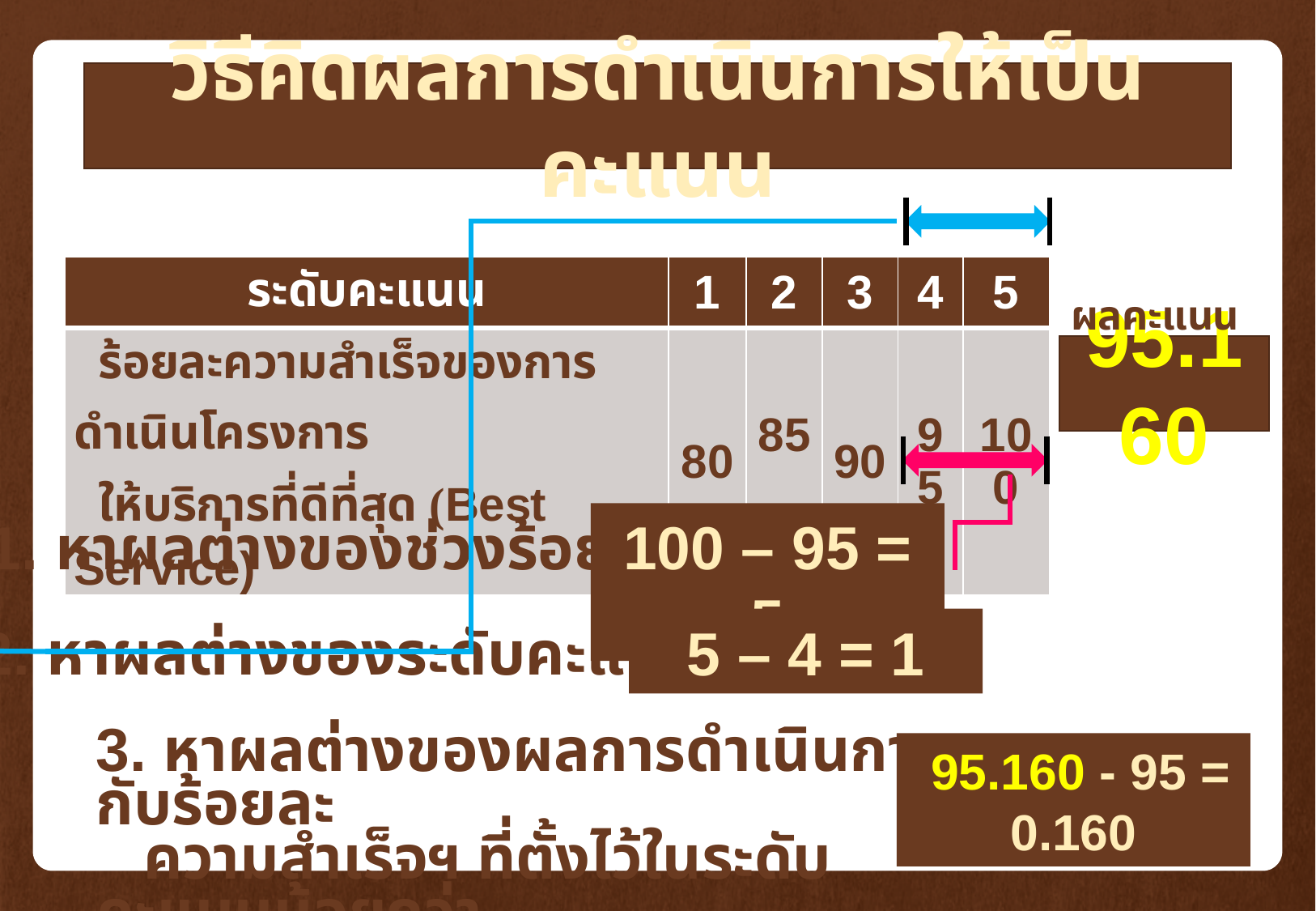

วิธีคิดผลการดำเนินการให้เป็นคะแนน

| ระดับคะแนน | 1 | 2 | 3 | 4 | 5 |
| --- | --- | --- | --- | --- | --- |
| ร้อยละความสำเร็จของการดำเนินโครงการ ให้บริการที่ดีที่สุด (Best Service) | 80 | 85 | 90 | 95 | 100 |
ผลคะแนน
95.160

1. หาผลต่างของช่วงร้อยละ
100 – 95 = 5
2. หาผลต่างของระดับคะแนน
5 – 4 = 1
3. หาผลต่างของผลการดำเนินการ กับร้อยละ
   ความสำเร็จฯ ที่ตั้งไว้ในระดับคะแนนน้อยกว่า
 95.160 - 95 = 0.160